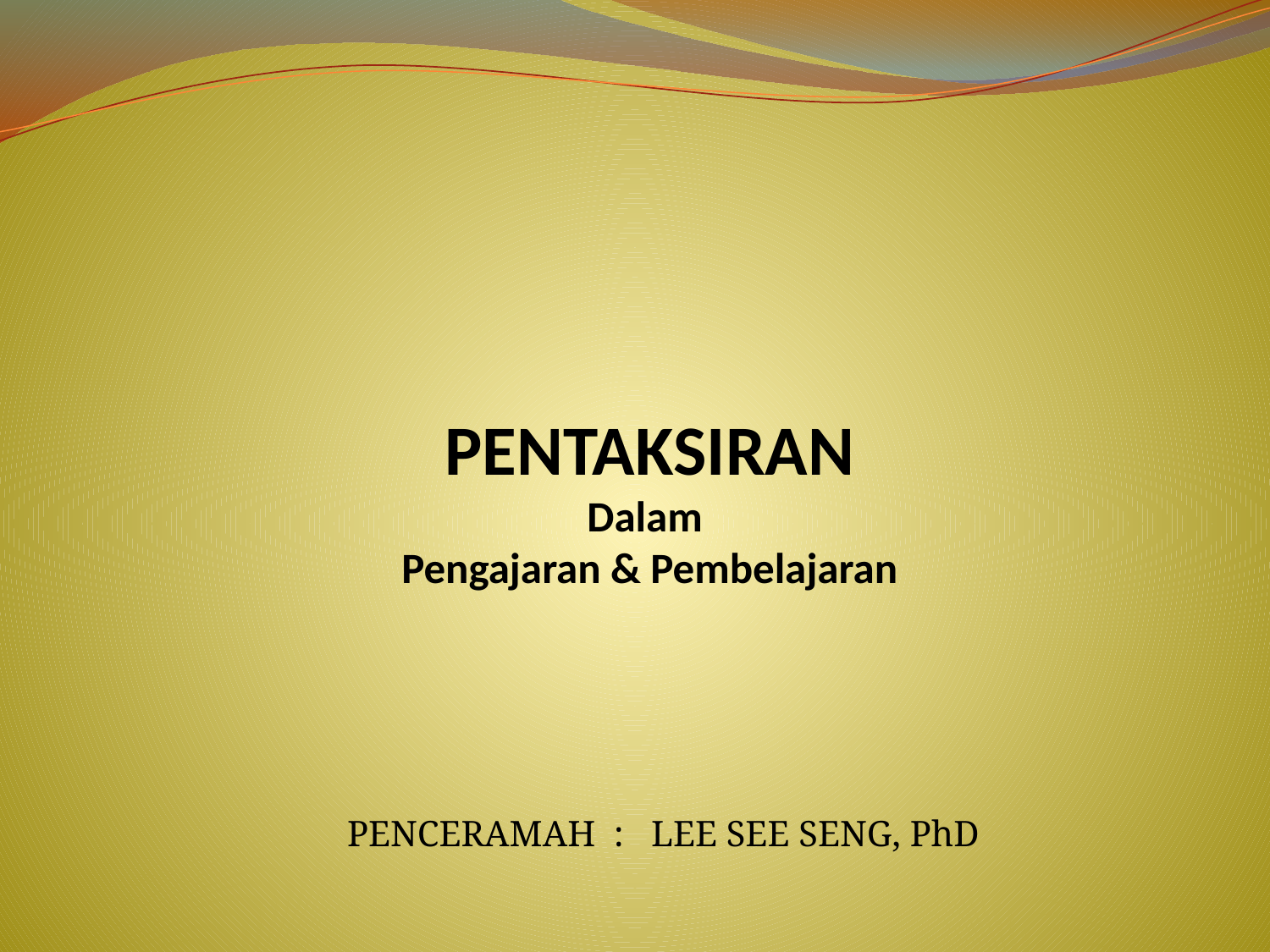

# PENTAKSIRAN Dalam Pengajaran & Pembelajaran

                              PENCERAMAH  :   LEE SEE SENG, PhD